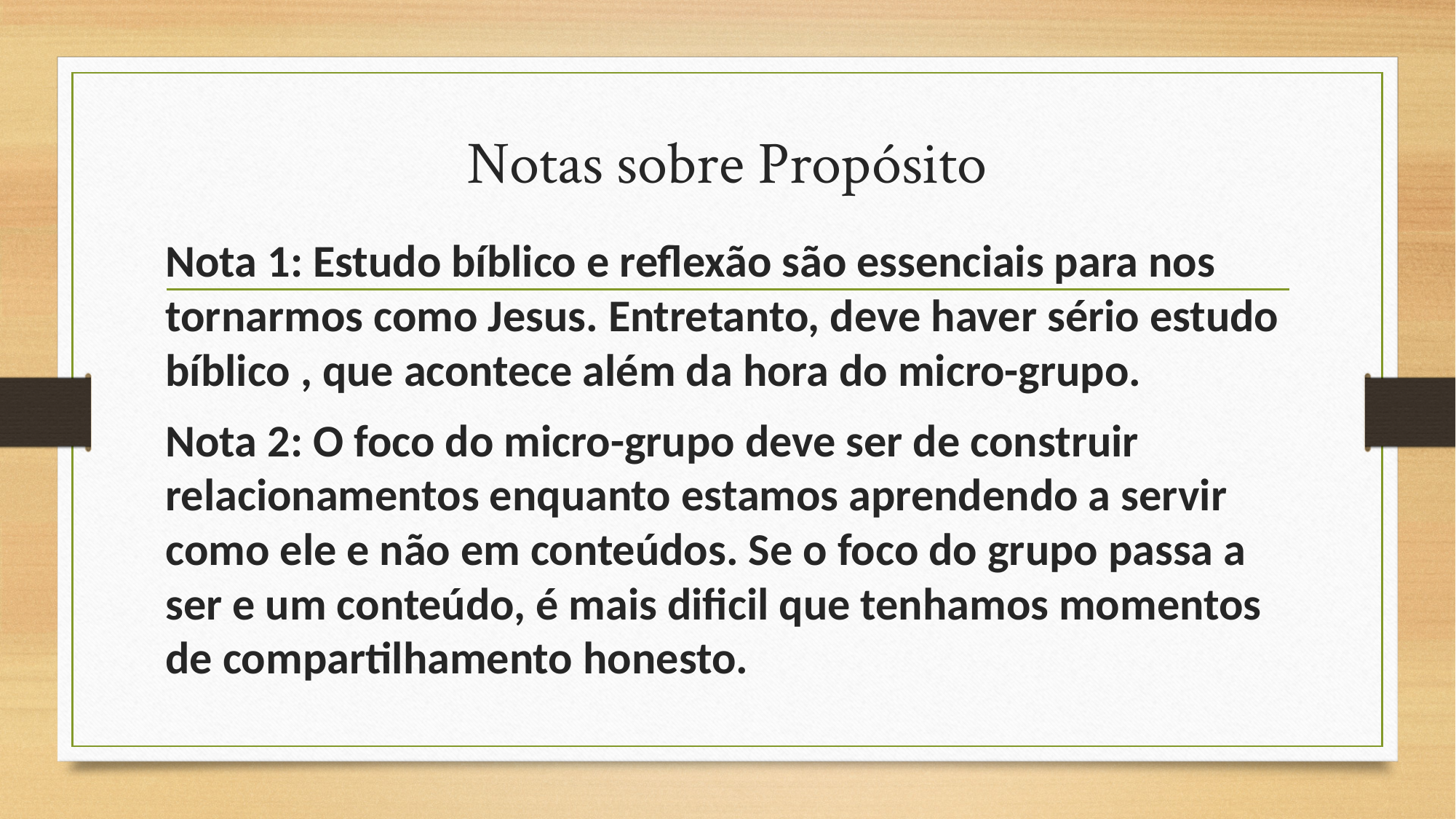

# Notas sobre Propósito
Nota 1: Estudo bíblico e reflexão são essenciais para nos tornarmos como Jesus. Entretanto, deve haver sério estudo bíblico , que acontece além da hora do micro-grupo.
Nota 2: O foco do micro-grupo deve ser de construir relacionamentos enquanto estamos aprendendo a servir como ele e não em conteúdos. Se o foco do grupo passa a ser e um conteúdo, é mais dificil que tenhamos momentos de compartilhamento honesto.